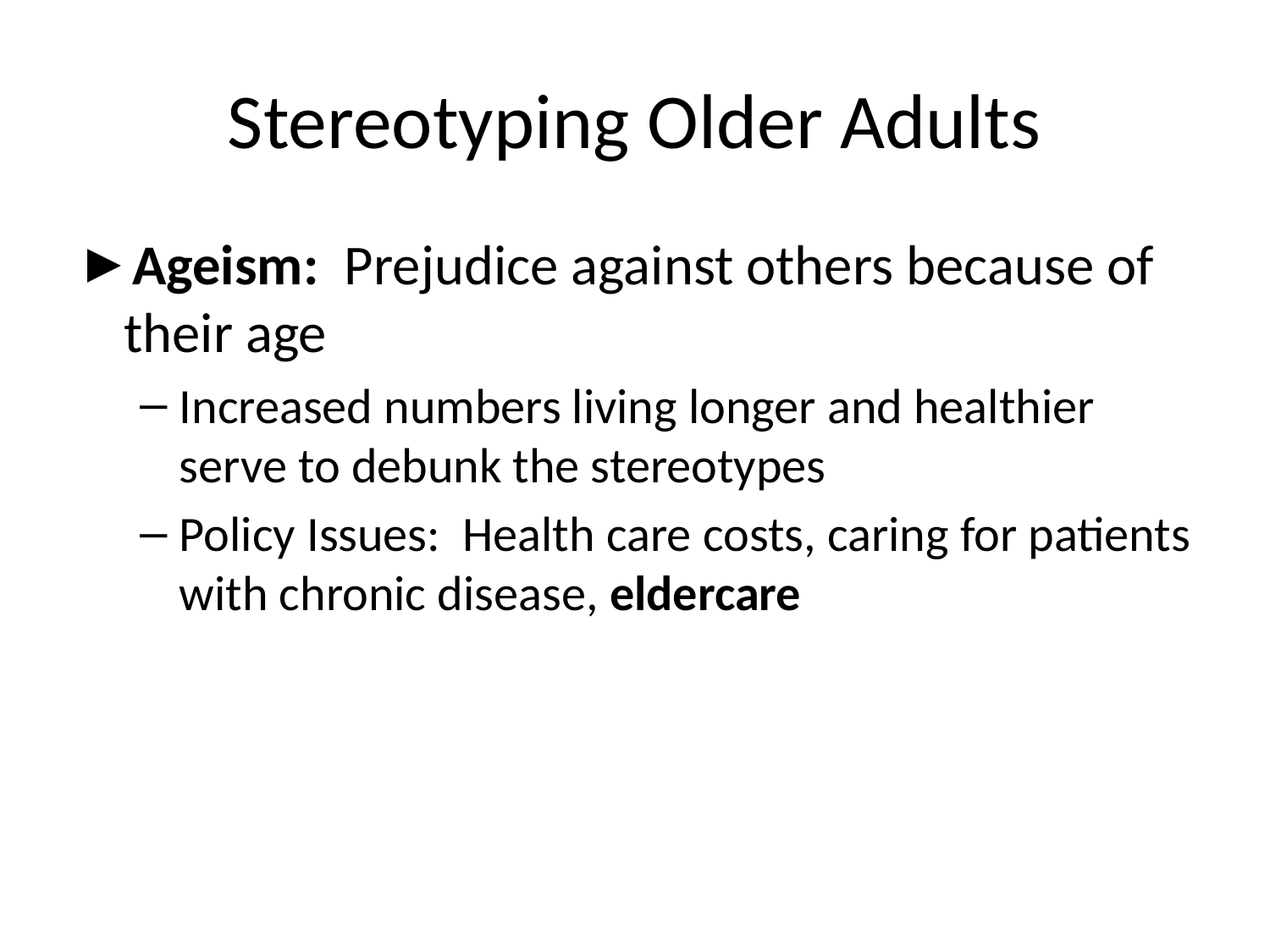

# Stereotyping Older Adults
Ageism:  Prejudice against others because of their age
Increased numbers living longer and healthier serve to debunk the stereotypes
Policy Issues:  Health care costs, caring for patients with chronic disease, eldercare